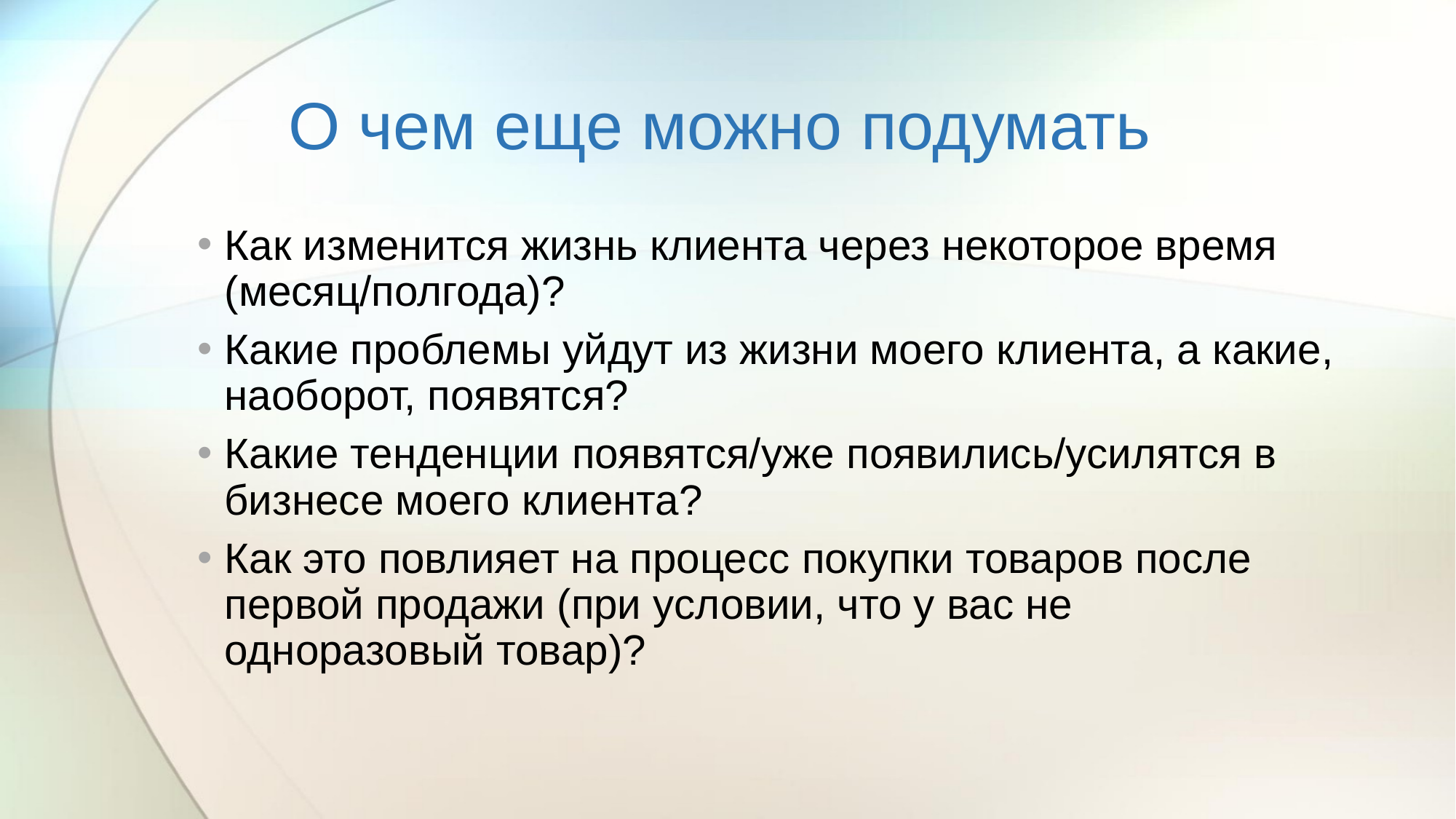

# О чем еще можно подумать
Как изменится жизнь клиента через некоторое время (месяц/полгода)?
Какие проблемы уйдут из жизни моего клиента, а какие, наоборот, появятся?
Какие тенденции появятся/уже появились/усилятся в бизнесе моего клиента?
Как это повлияет на процесс покупки товаров после первой продажи (при условии, что у вас не одноразовый товар)?